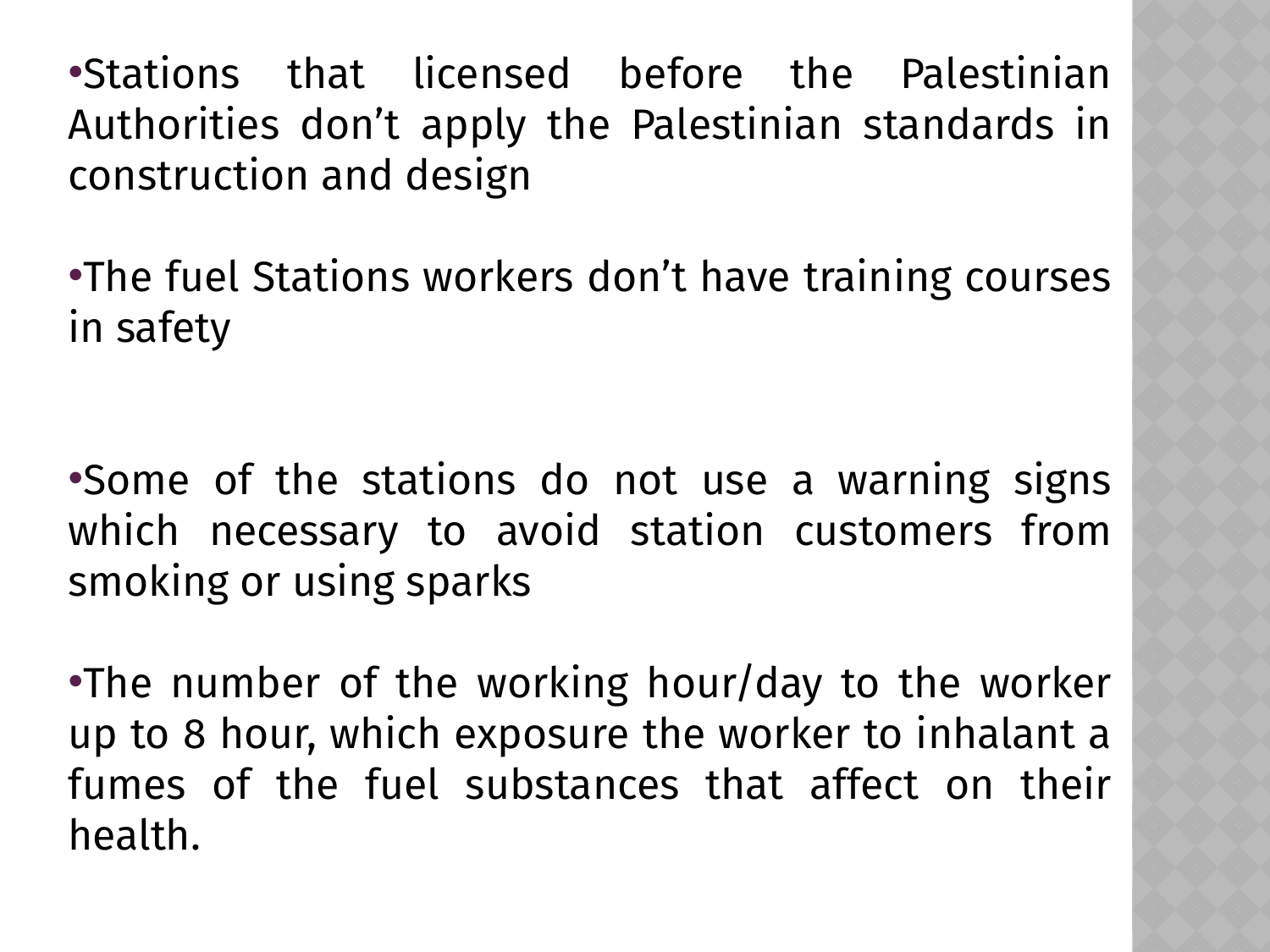

Stations that licensed before the Palestinian Authorities don’t apply the Palestinian standards in construction and design

The fuel Stations workers don’t have training courses in safety

Some of the stations do not use a warning signs which necessary to avoid station customers from smoking or using sparks

The number of the working hour/day to the worker up to 8 hour, which exposure the worker to inhalant a fumes of the fuel substances that affect on their health.